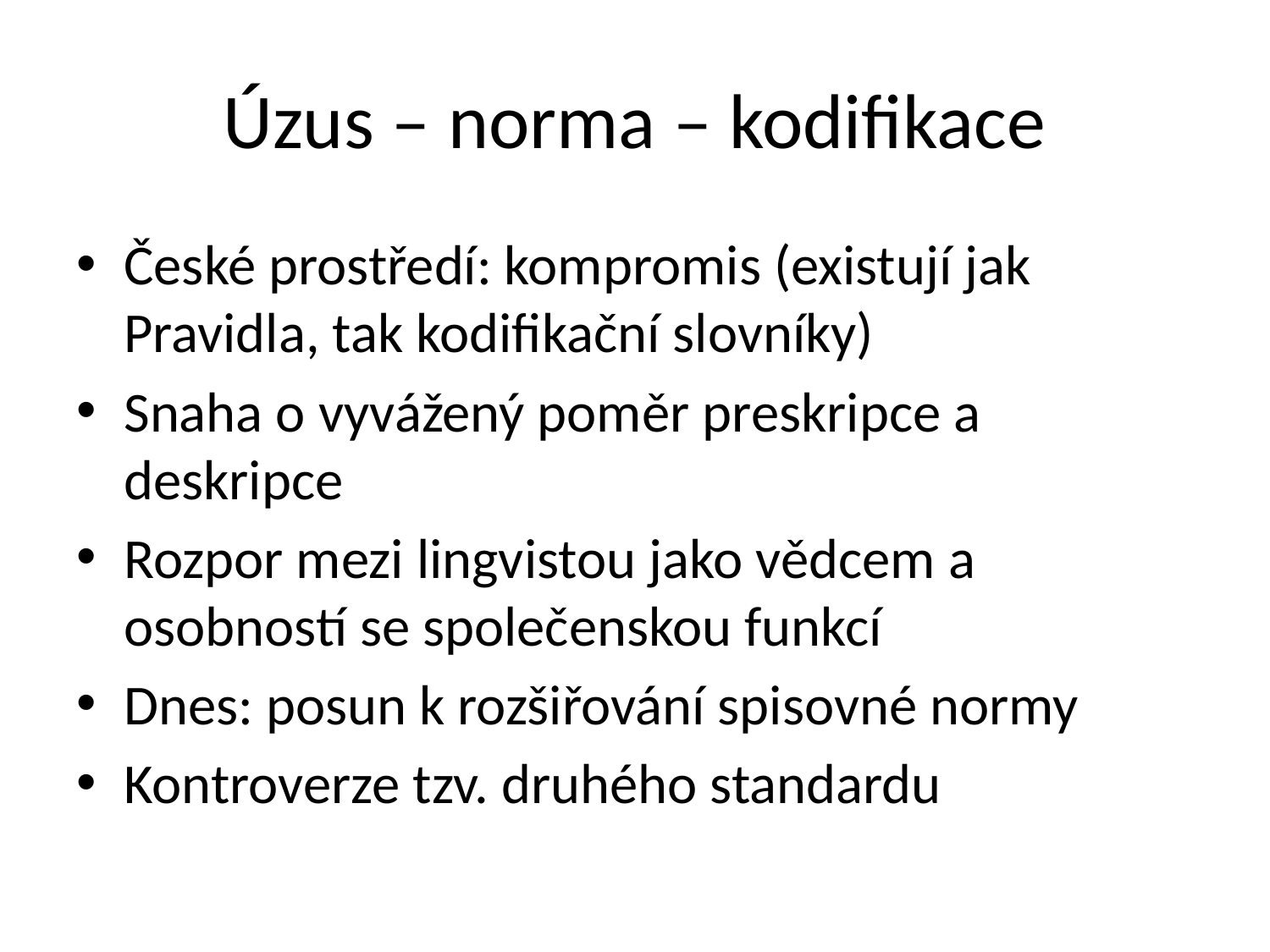

# Úzus – norma – kodifikace
České prostředí: kompromis (existují jak Pravidla, tak kodifikační slovníky)
Snaha o vyvážený poměr preskripce a deskripce
Rozpor mezi lingvistou jako vědcem a osobností se společenskou funkcí
Dnes: posun k rozšiřování spisovné normy
Kontroverze tzv. druhého standardu